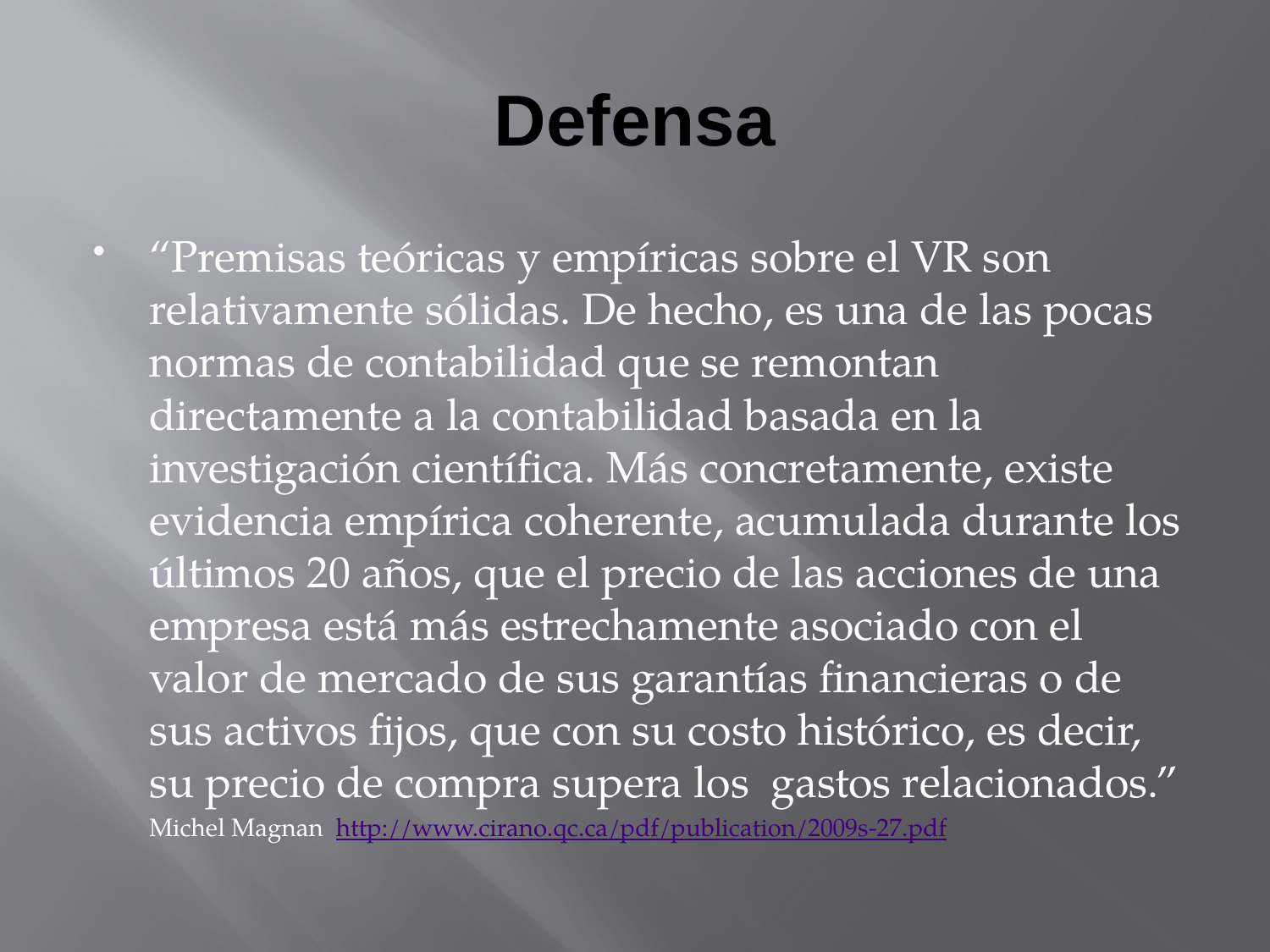

# Defensa
“Premisas teóricas y empíricas sobre el VR son relativamente sólidas. De hecho, es una de las pocas normas de contabilidad que se remontan directamente a la contabilidad basada en la investigación científica. Más concretamente, existe evidencia empírica coherente, acumulada durante los últimos 20 años, que el precio de las acciones de una empresa está más estrechamente asociado con el valor de mercado de sus garantías financieras o de sus activos fijos, que con su costo histórico, es decir, su precio de compra supera los  gastos relacionados.”
	Michel Magnan  http://www.cirano.qc.ca/pdf/publication/2009s-27.pdf